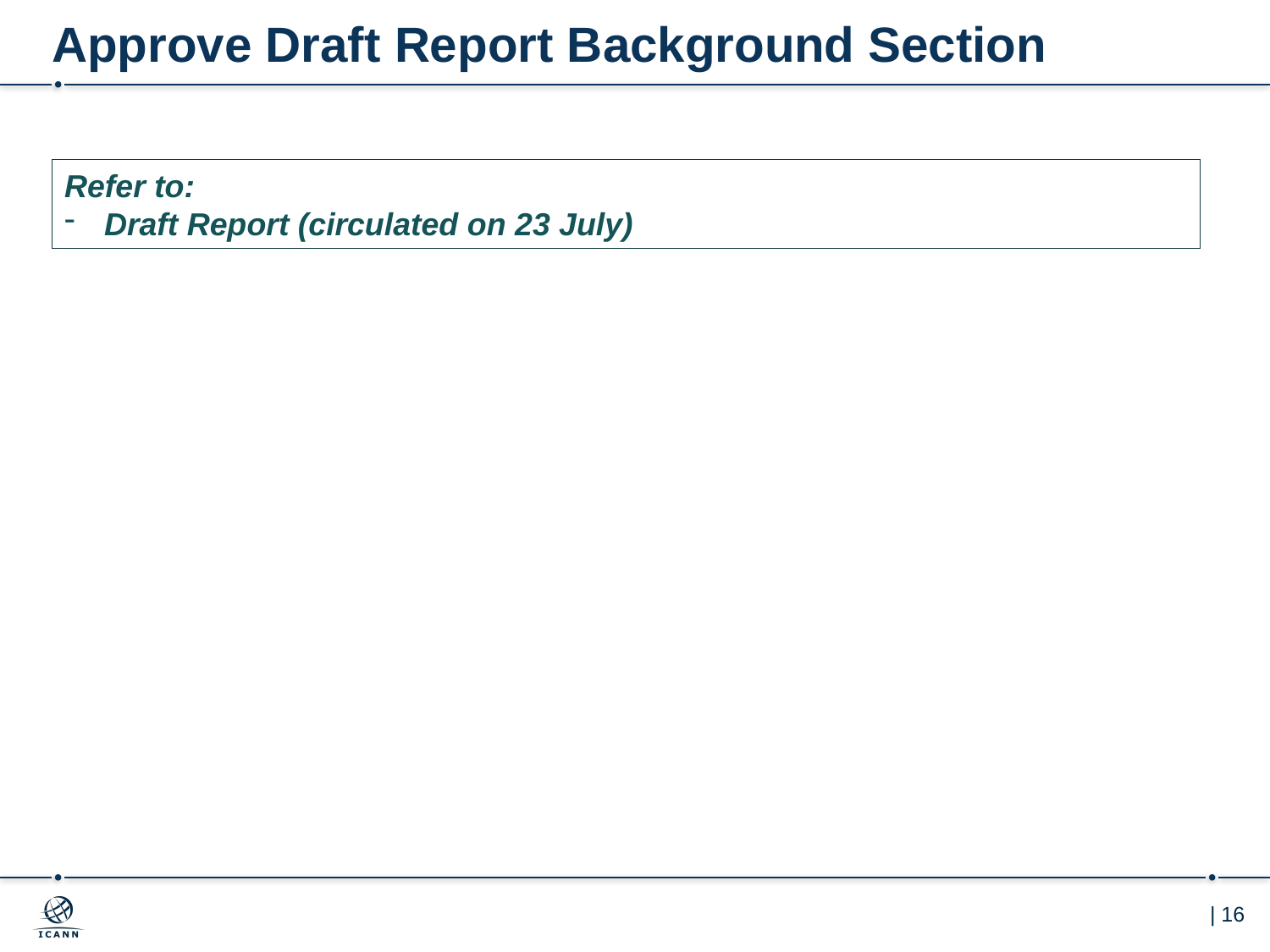

# Approve Draft Report Background Section
Refer to:
Draft Report (circulated on 23 July)